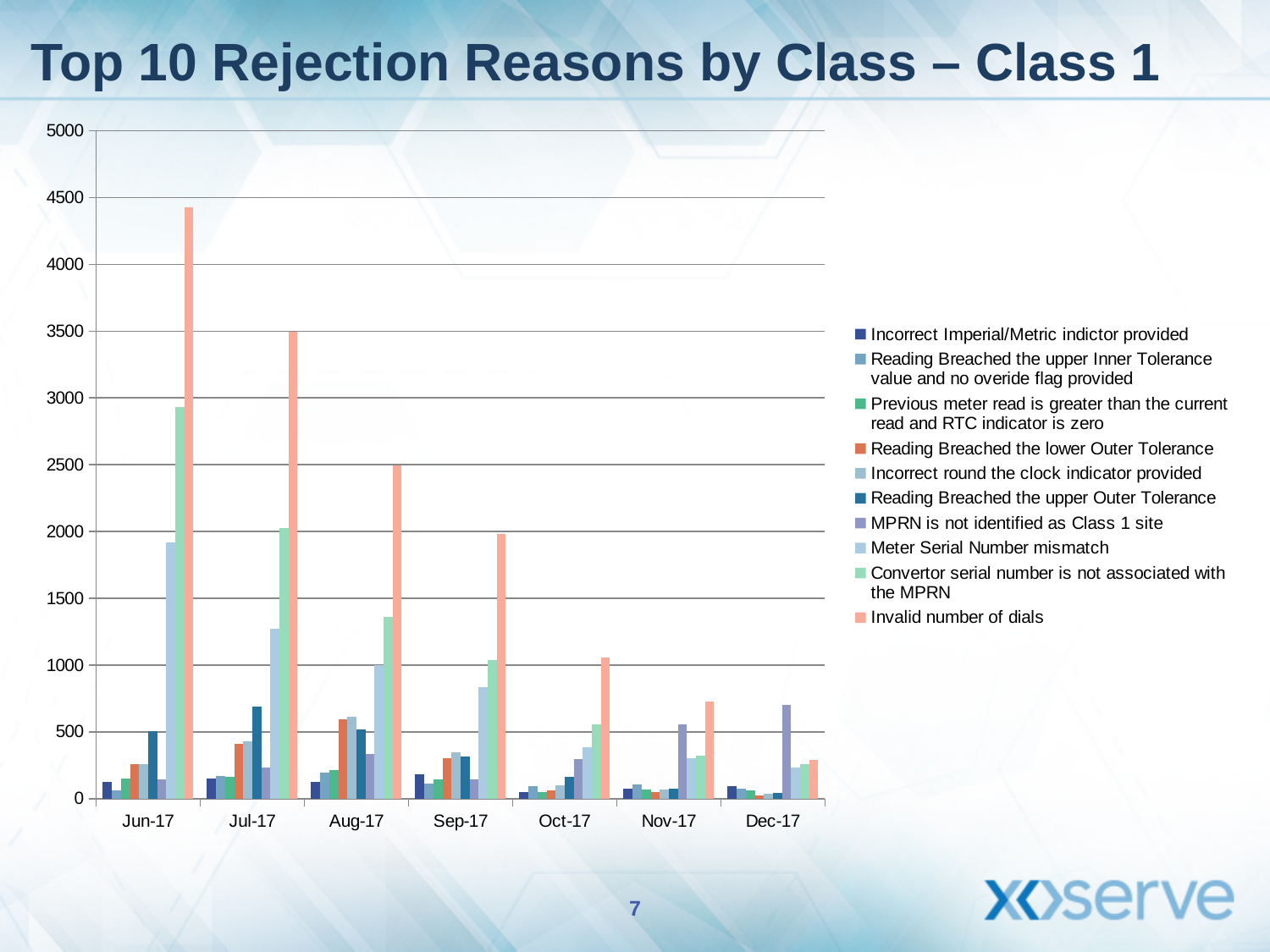

# Top 10 Rejection Reasons by Class – Class 1

### Chart

| Category | Incorrect Imperial/Metric indictor provided | Reading Breached the upper Inner Tolerance value and no overide flag provided | Previous meter read is greater than the current read and RTC indicator is zero | Reading Breached the lower Outer Tolerance | Incorrect round the clock indicator provided | Reading Breached the upper Outer Tolerance | MPRN is not identified as Class 1 site | Meter Serial Number mismatch | Convertor serial number is not associated with the MPRN | Invalid number of dials  |
|---|---|---|---|---|---|---|---|---|---|---|
| 42887 | 125.0 | 59.0 | 148.0 | 255.0 | 257.0 | 505.0 | 145.0 | 1918.0 | 2933.0 | 4425.0 |
| 42917 | 152.0 | 169.0 | 164.0 | 411.0 | 432.0 | 688.0 | 234.0 | 1271.0 | 2024.0 | 3496.0 |
| 42948 | 124.0 | 195.0 | 216.0 | 594.0 | 610.0 | 519.0 | 337.0 | 998.0 | 1363.0 | 2495.0 |
| 42979 | 185.0 | 113.0 | 146.0 | 301.0 | 345.0 | 318.0 | 144.0 | 837.0 | 1037.0 | 1984.0 |
| 43009 | 50.0 | 96.0 | 49.0 | 64.0 | 98.0 | 163.0 | 298.0 | 382.0 | 554.0 | 1059.0 |
| 43040 | 76.0 | 104.0 | 65.0 | 52.0 | 69.0 | 75.0 | 558.0 | 300.0 | 324.0 | 724.0 |
| 43070 | 92.0 | 73.0 | 63.0 | 25.0 | 35.0 | 43.0 | 702.0 | 233.0 | 258.0 | 287.0 |
7